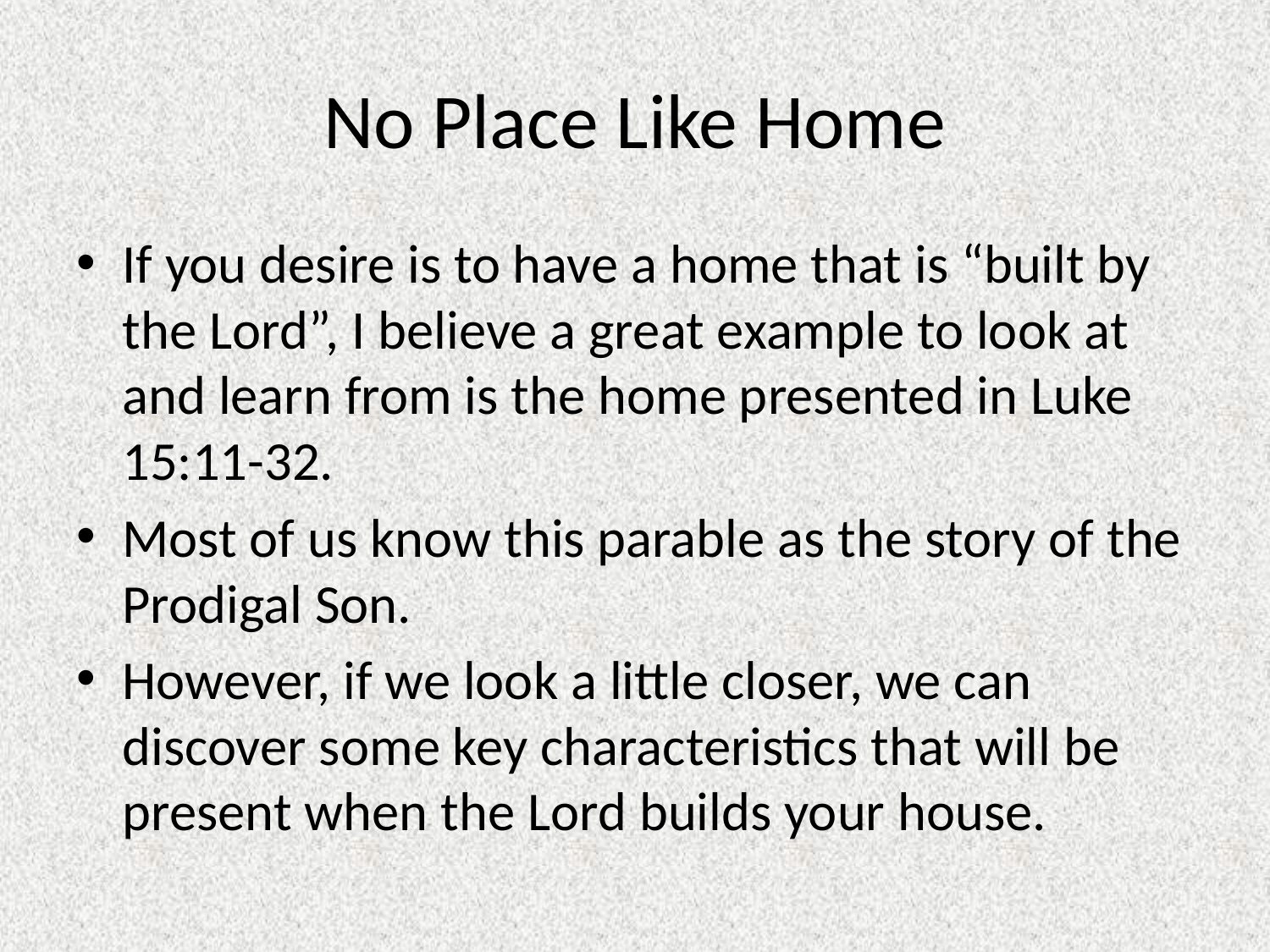

# No Place Like Home
If you desire is to have a home that is “built by the Lord”, I believe a great example to look at and learn from is the home presented in Luke 15:11-32.
Most of us know this parable as the story of the Prodigal Son.
However, if we look a little closer, we can discover some key characteristics that will be present when the Lord builds your house.